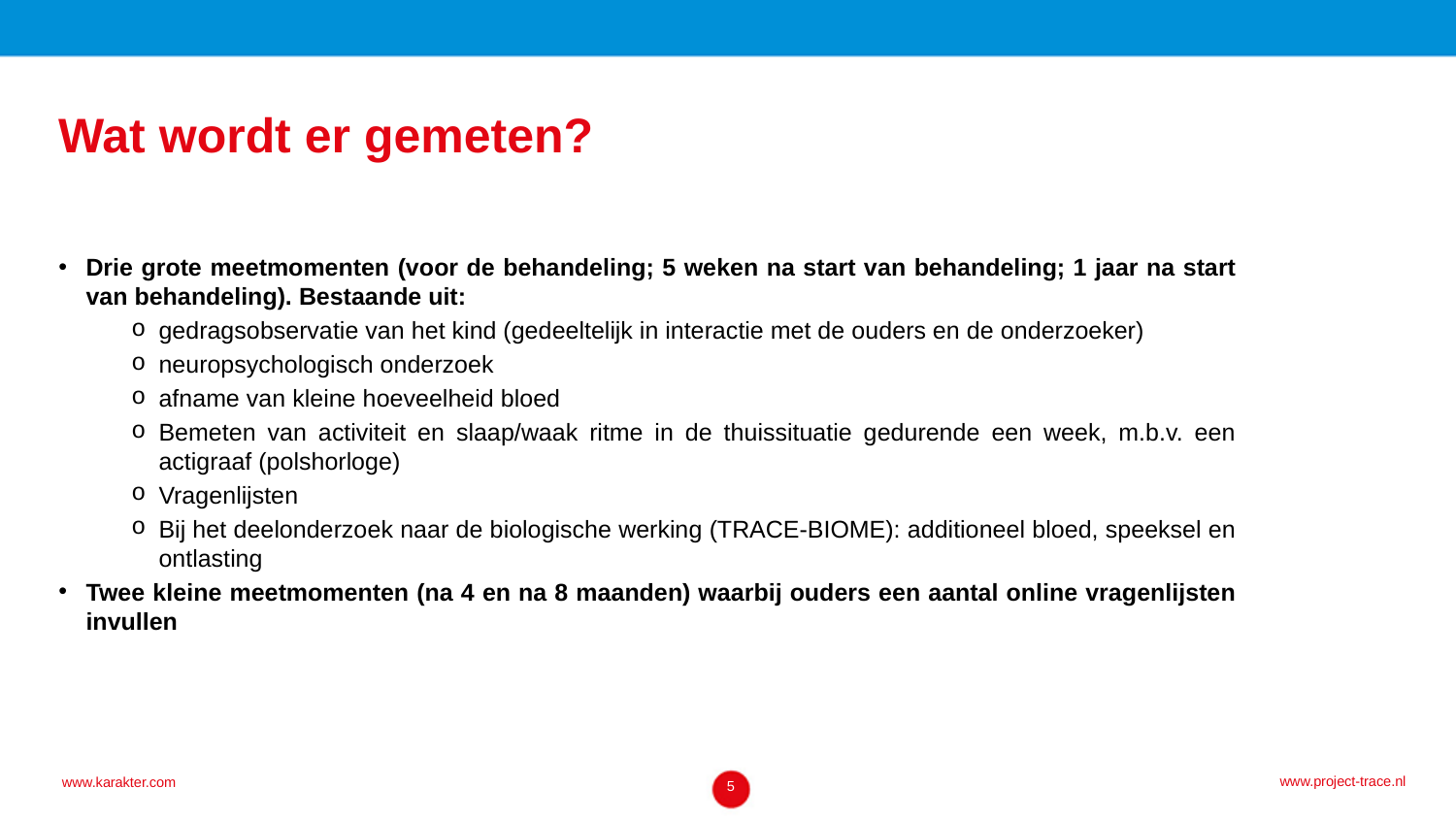

Wat wordt er gemeten?

Drie grote meetmomenten (voor de behandeling; 5 weken na start van behandeling; 1 jaar na start van behandeling). Bestaande uit:
gedragsobservatie van het kind (gedeeltelijk in interactie met de ouders en de onderzoeker)
neuropsychologisch onderzoek
afname van kleine hoeveelheid bloed
Bemeten van activiteit en slaap/waak ritme in de thuissituatie gedurende een week, m.b.v. een actigraaf (polshorloge)
Vragenlijsten
Bij het deelonderzoek naar de biologische werking (TRACE-BIOME): additioneel bloed, speeksel en ontlasting
Twee kleine meetmomenten (na 4 en na 8 maanden) waarbij ouders een aantal online vragenlijsten invullen

www.project-trace.nl
www.karakter.com
5